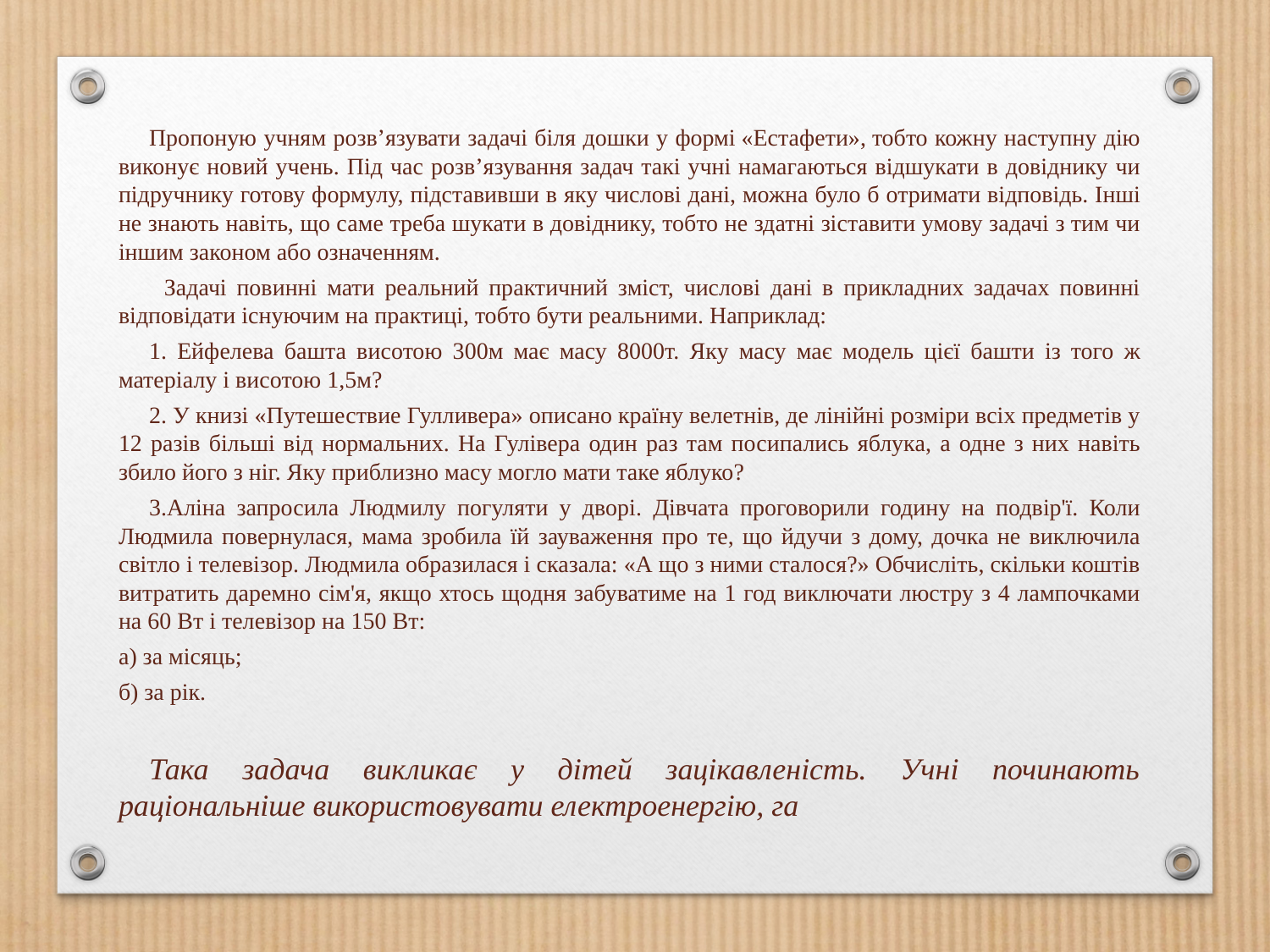

Пропоную учням розв’язувати задачі біля дошки у формі «Естафети», тобто кожну наступну дію виконує новий учень. Під час розв’язування задач такі учні намагаються відшукати в довіднику чи підручнику готову формулу, підставивши в яку числові дані, можна було б отримати відповідь. Інші не знають навіть, що саме треба шукати в довіднику, тобто не здатні зіставити умову задачі з тим чи іншим законом або означенням.
       Задачі повинні мати реальний практичний зміст, числові дані в прикладних задачах повинні відповідати існуючим на практиці, тобто бути реальними. Наприклад:
	1. Ейфелева башта висотою 300м має масу 8000т. Яку масу має модель цієї башти із того ж матеріалу і висотою 1,5м?
	2. У книзі «Путешествие Гулливера» описано країну велетнів, де лінійні розміри всіх предметів у 12 разів більші від нормальних. На Гулівера один раз там посипались яблука, а одне з них навіть збило його з ніг. Яку приблизно масу могло мати таке яблуко?
	3.Аліна запросила Людмилу погуляти у дворі. Дівчата проговорили годину на подвір'ї. Коли Людмила повернулася, мама зробила їй зауваження про те, що йдучи з дому, дочка не виключила світло і телевізор. Людмила образилася і сказала: «А що з ними сталося?» Обчисліть, скільки коштів витратить даремно сім'я, якщо хтось щодня забуватиме на 1 год виключати люстру з 4 лампочками на 60 Вт і телевізор на 150 Вт:
а) за місяць;
б) за рік.

	Така задача викликає у дітей зацікавленість. Учні починають раціональніше використовувати електроенергію, га